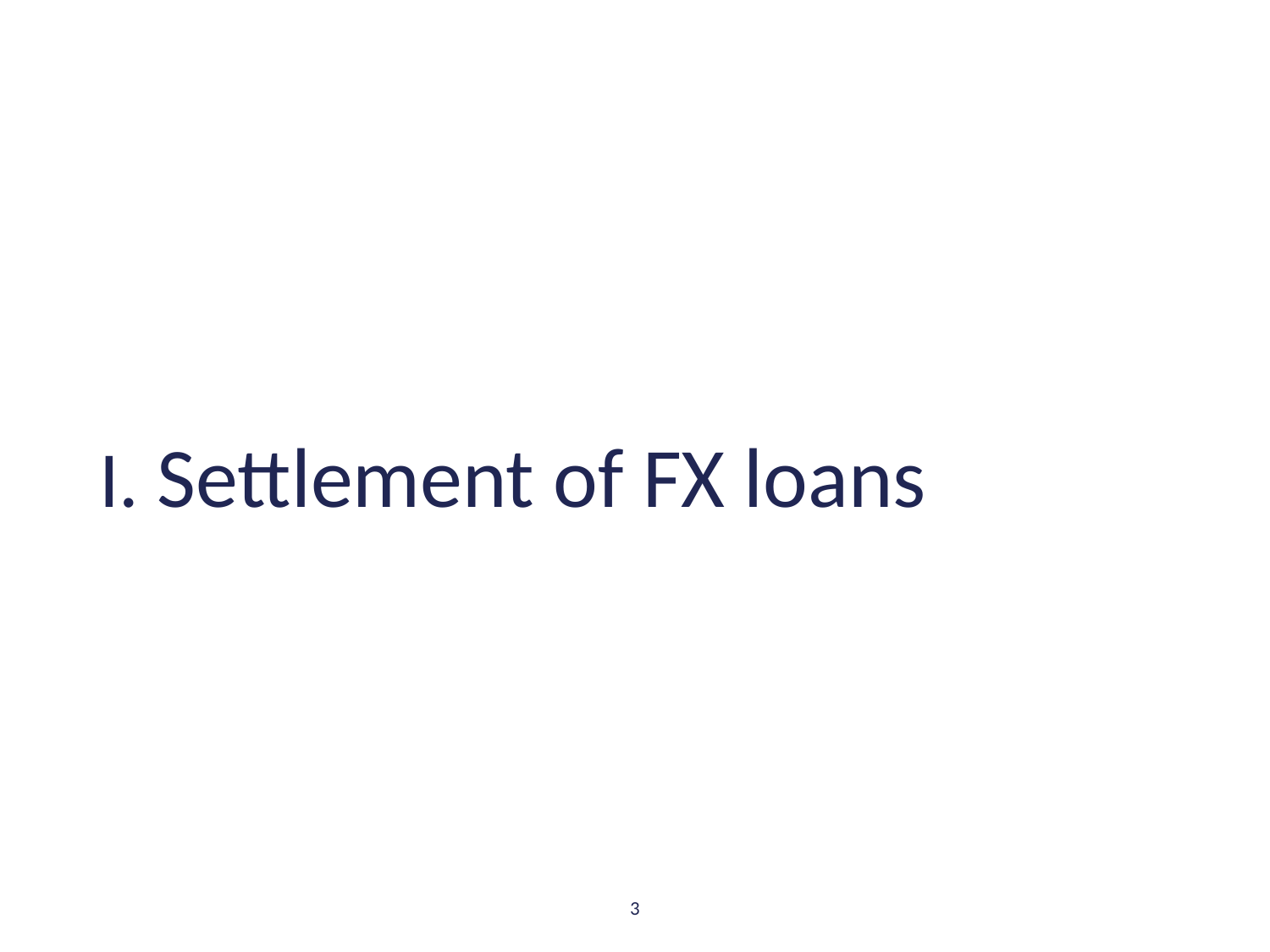

# I. Settlement of FX loans
3